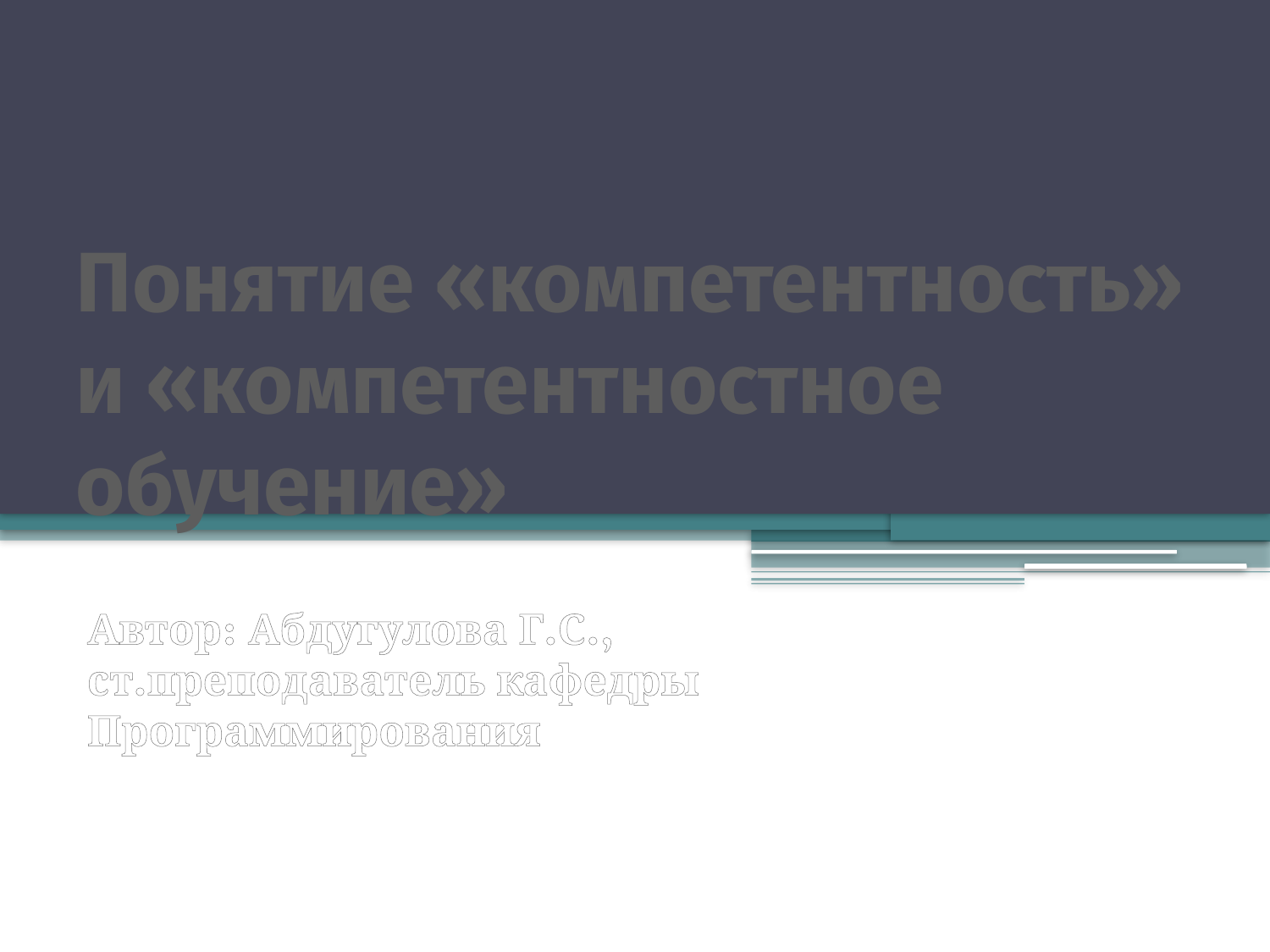

# Понятие «компетентность» и «компетентностное обучение»
Автор: Абдугулова Г.С., ст.преподаватель кафедры Программирования